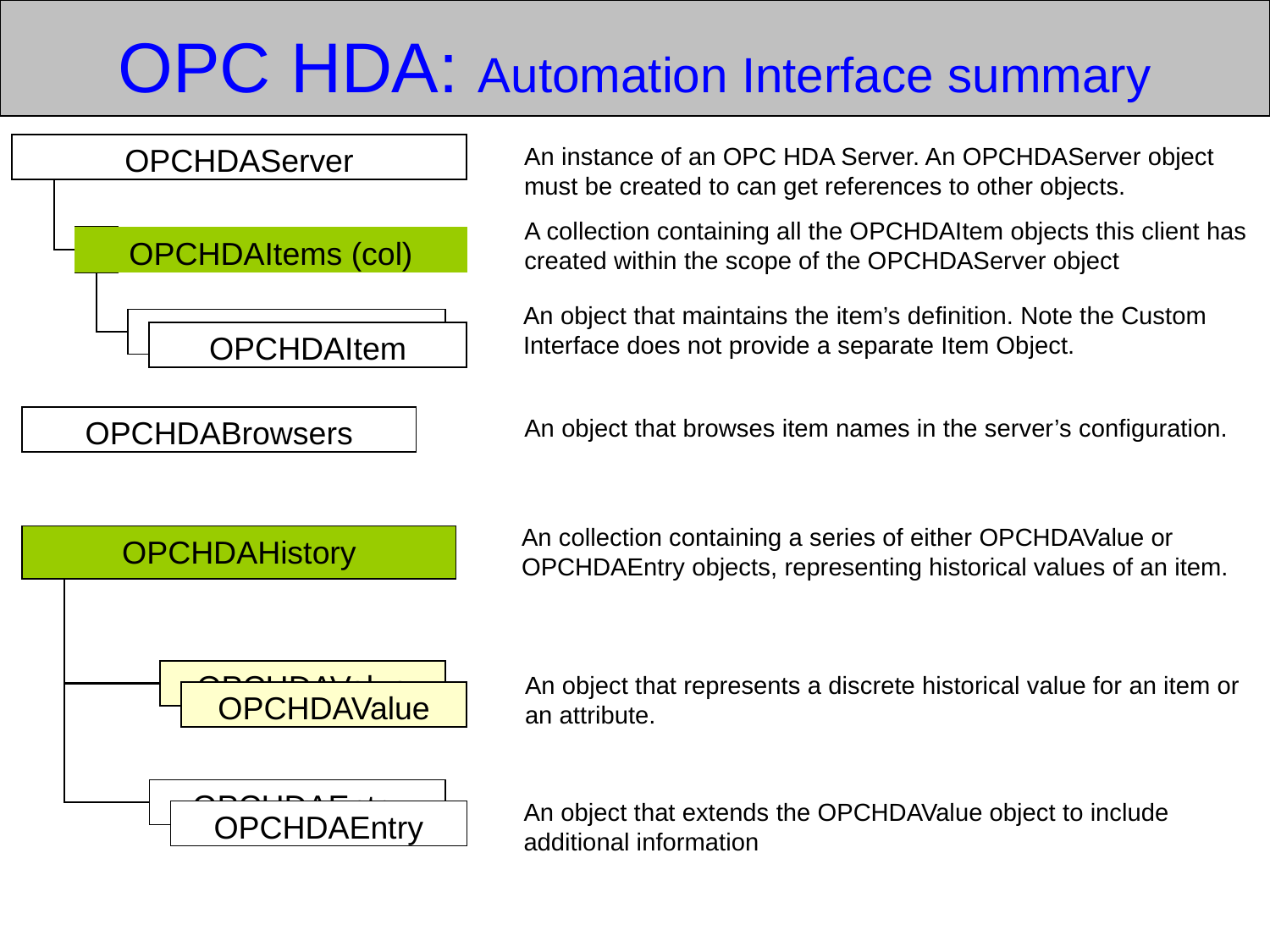

OPC HDA: Automation Interface summary

OPCHDAServer

An instance of an OPC HDA Server. An OPCHDAServer object must be created to can get references to other objects.
A collection containing all the OPCHDAItem objects this client has created within the scope of the OPCHDAServer object

OPCHDAItems (col)

An object that maintains the item’s definition. Note the Custom Interface does not provide a separate Item Object.
OPCHDAItem

OPCHDAItem

An object that browses item names in the server’s configuration.

OPCHDABrowsers

An collection containing a series of either OPCHDAValue or OPCHDAEntry objects, representing historical values of an item.
OPCHDAHistory

OPCHDAValue
An object that represents a discrete historical value for an item or an attribute.
OPCHDAValue
OPCHDAEntry
An object that extends the OPCHDAValue object to include additional information
OPCHDAEntry